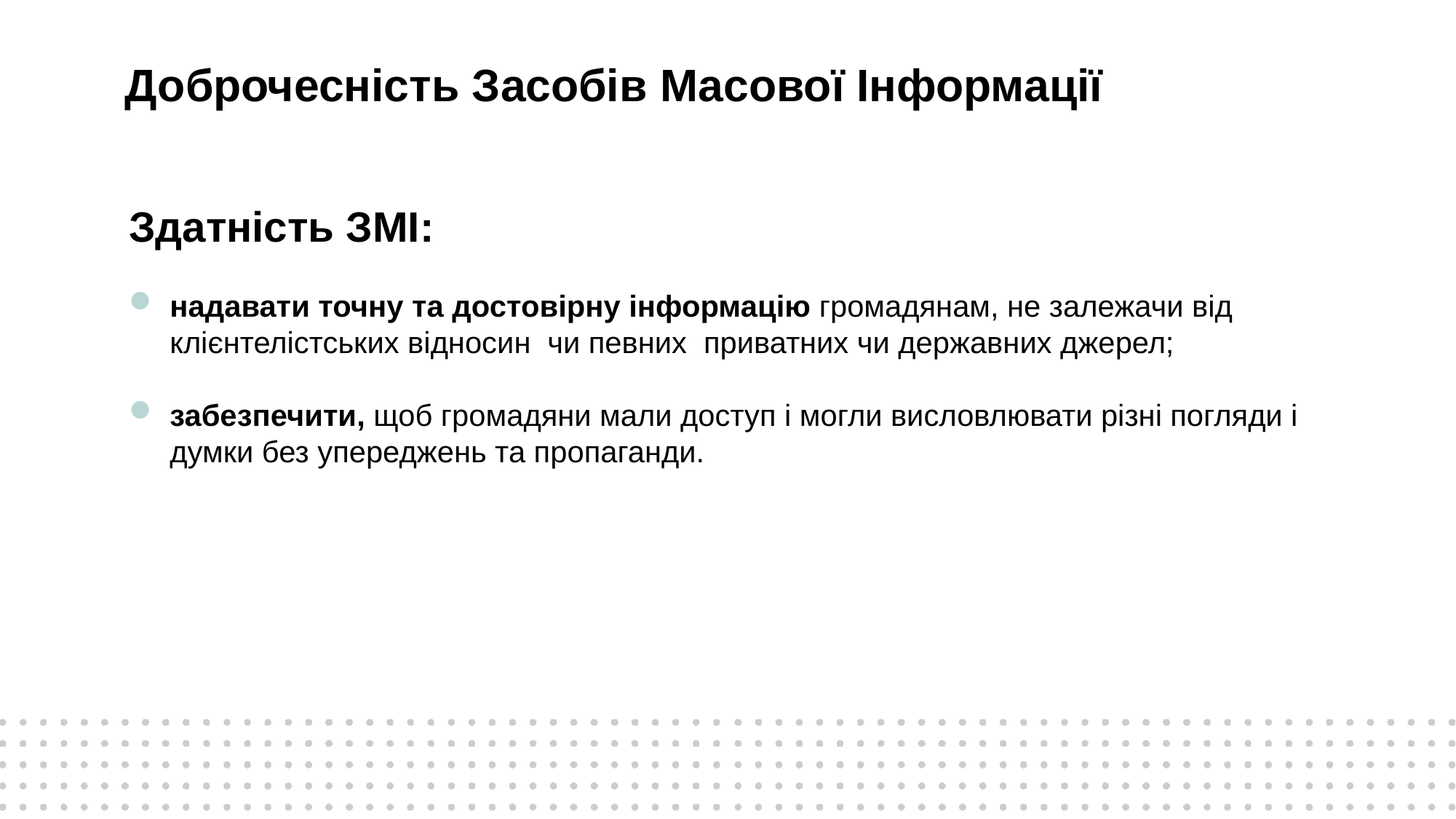

# Доброчесність Засобів Масової Інформації
Здатність ЗМІ:
надавати точну та достовірну інформацію громадянам, не залежачи від клієнтелістських відносин  чи певних  приватних чи державних джерел;

забезпечити, щоб громадяни мали доступ і могли висловлювати різні погляди і думки без упереджень та пропаганди.